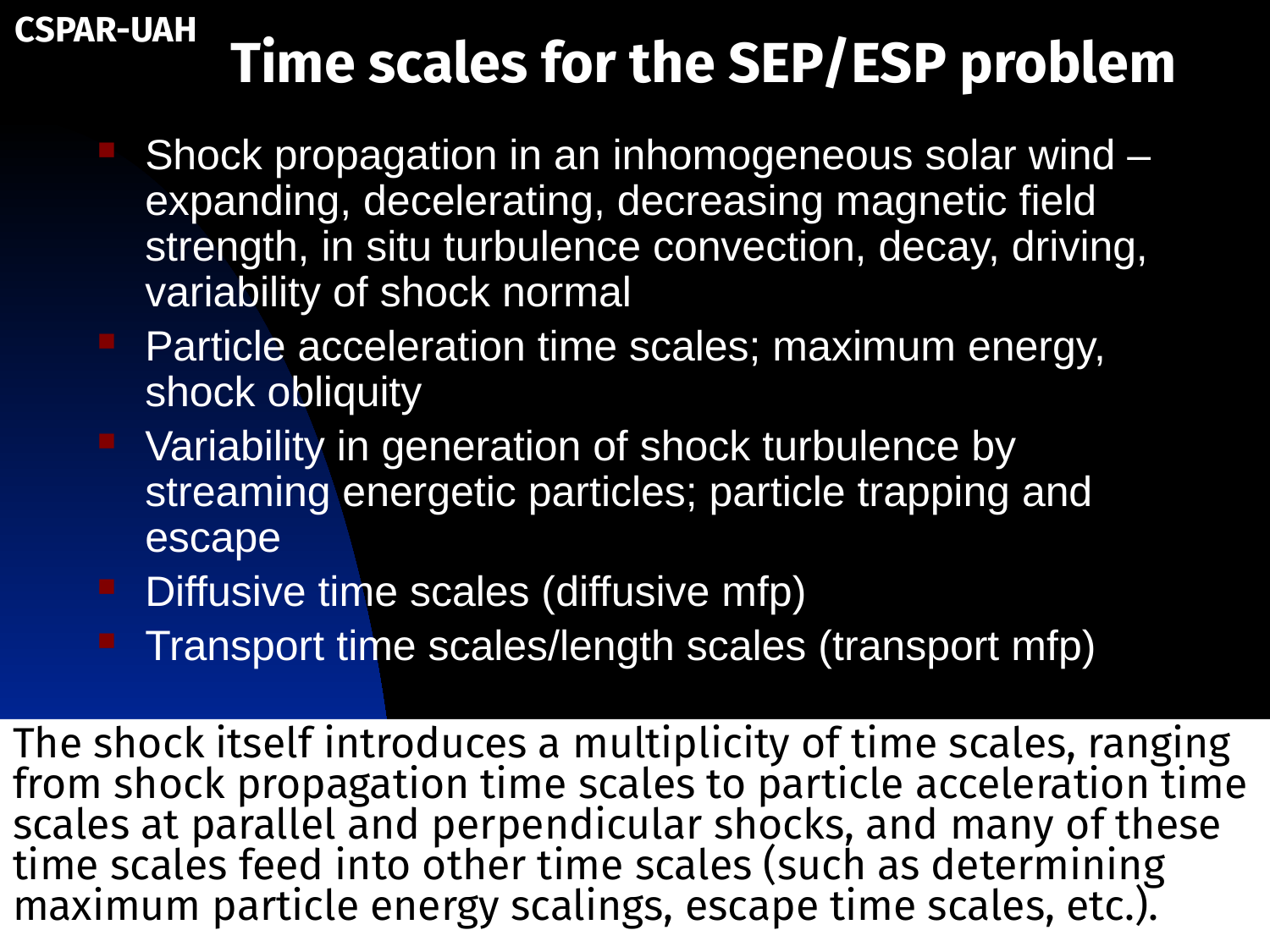

# Time scales for the SEP/ESP problem
Shock propagation in an inhomogeneous solar wind – expanding, decelerating, decreasing magnetic field strength, in situ turbulence convection, decay, driving, variability of shock normal
Particle acceleration time scales; maximum energy, shock obliquity
Variability in generation of shock turbulence by streaming energetic particles; particle trapping and escape
Diffusive time scales (diffusive mfp)
Transport time scales/length scales (transport mfp)
The shock itself introduces a multiplicity of time scales, ranging from shock propagation time scales to particle acceleration time scales at parallel and perpendicular shocks, and many of these time scales feed into other time scales (such as determining maximum particle energy scalings, escape time scales, etc.).